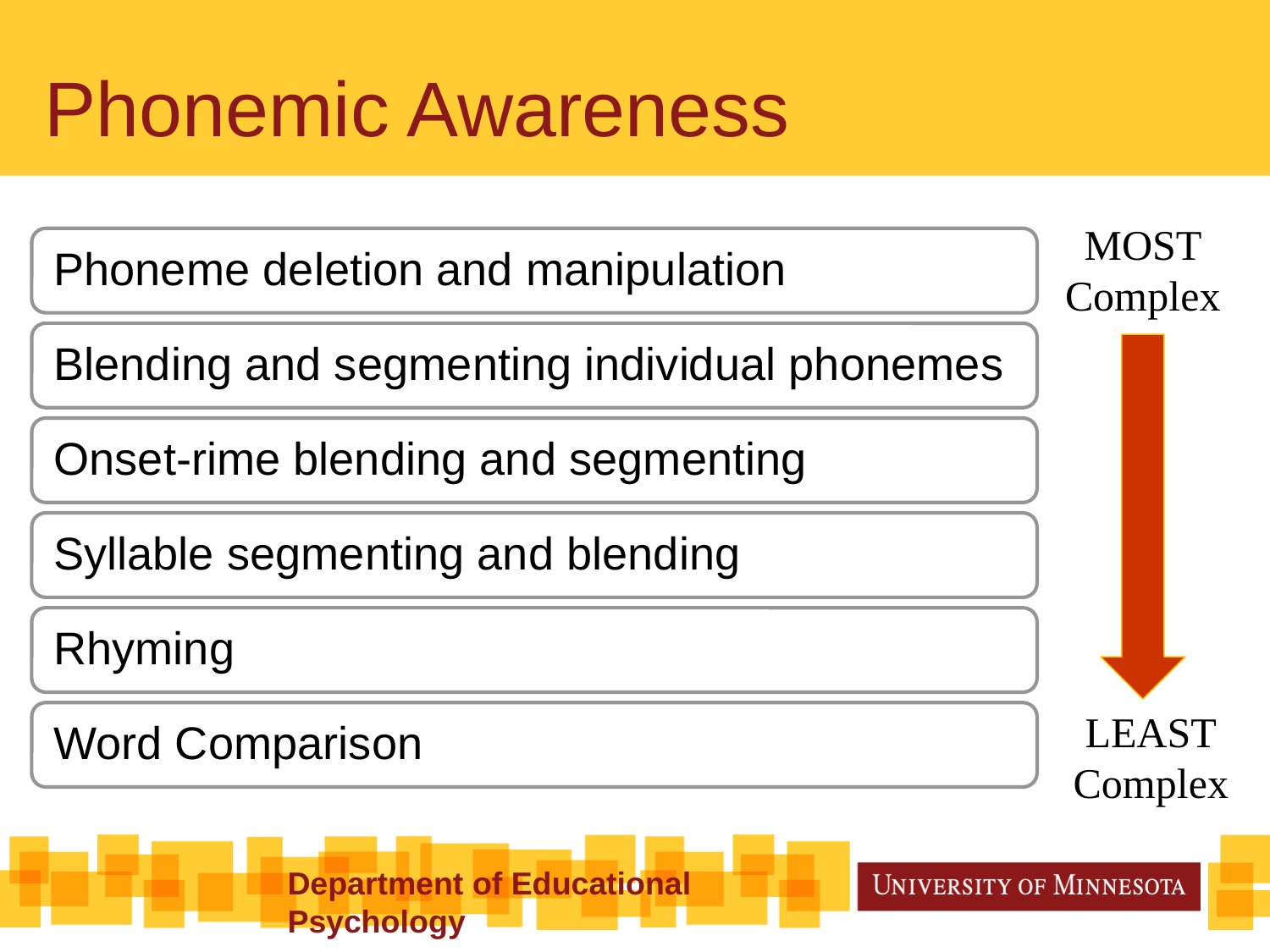

# Phonemic Awareness
Phoneme deletion and manipulation
Blending and segmenting individual phonemes
Onset-rime blending and segmenting
Syllable segmenting and blending
Rhyming
Word Comparison
MOST
Complex

LEAST
Complex